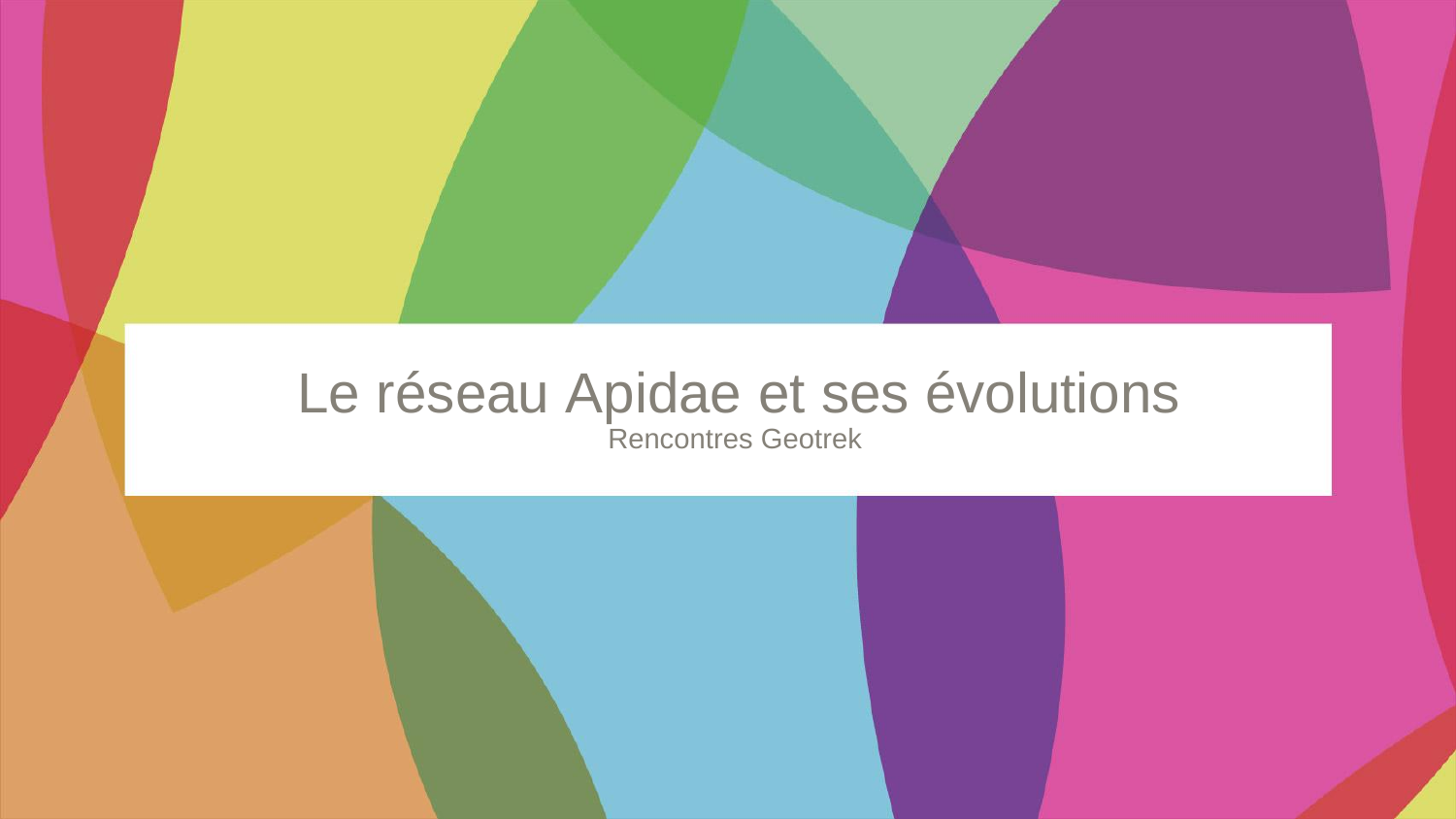

Le réseau Apidae et ses évolutions
Rencontres Geotrek